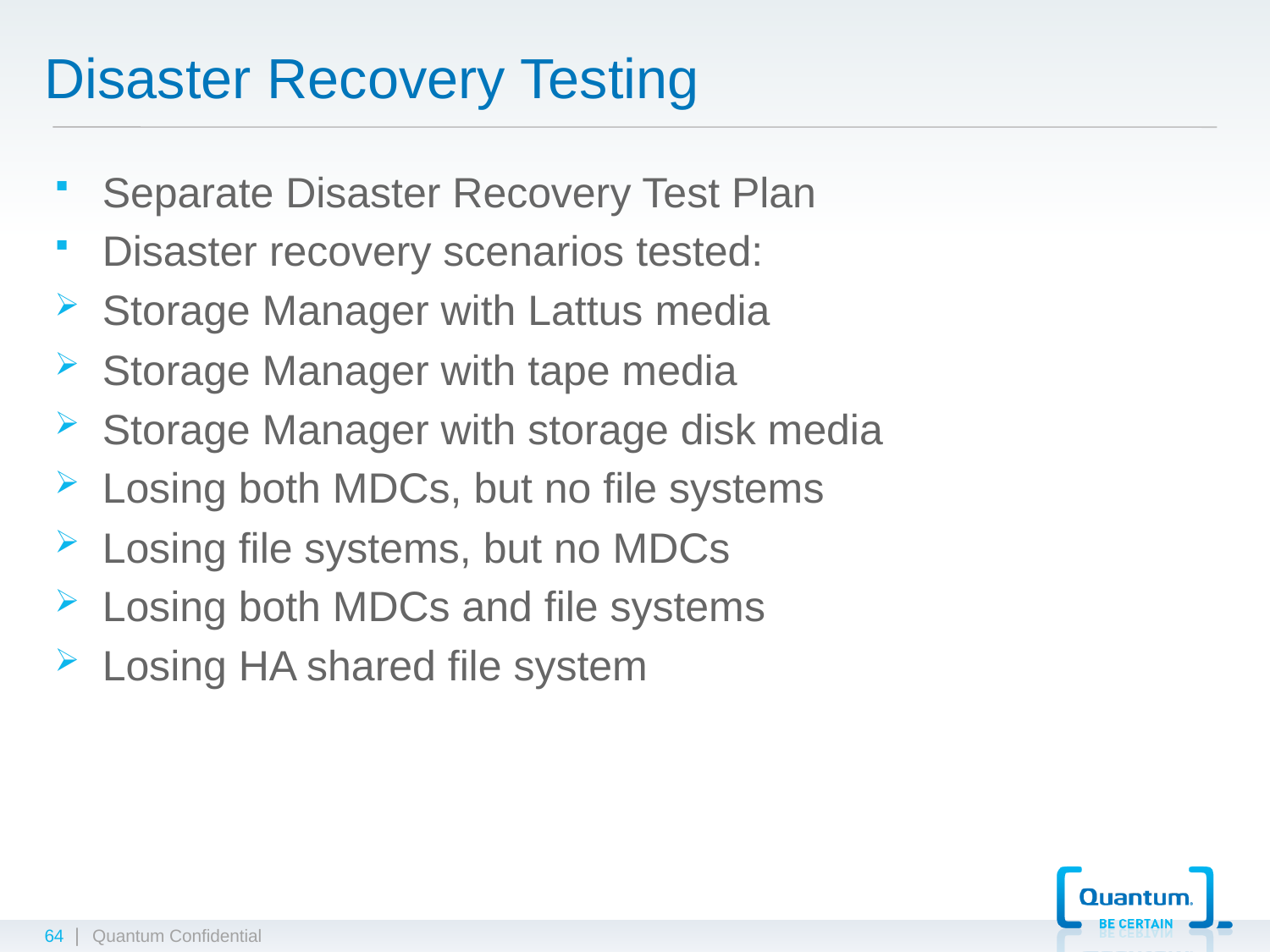

# Disaster Recovery Testing
Separate Disaster Recovery Test Plan
Disaster recovery scenarios tested:
Storage Manager with Lattus media
Storage Manager with tape media
Storage Manager with storage disk media
Losing both MDCs, but no file systems
Losing file systems, but no MDCs
Losing both MDCs and file systems
Losing HA shared file system

64